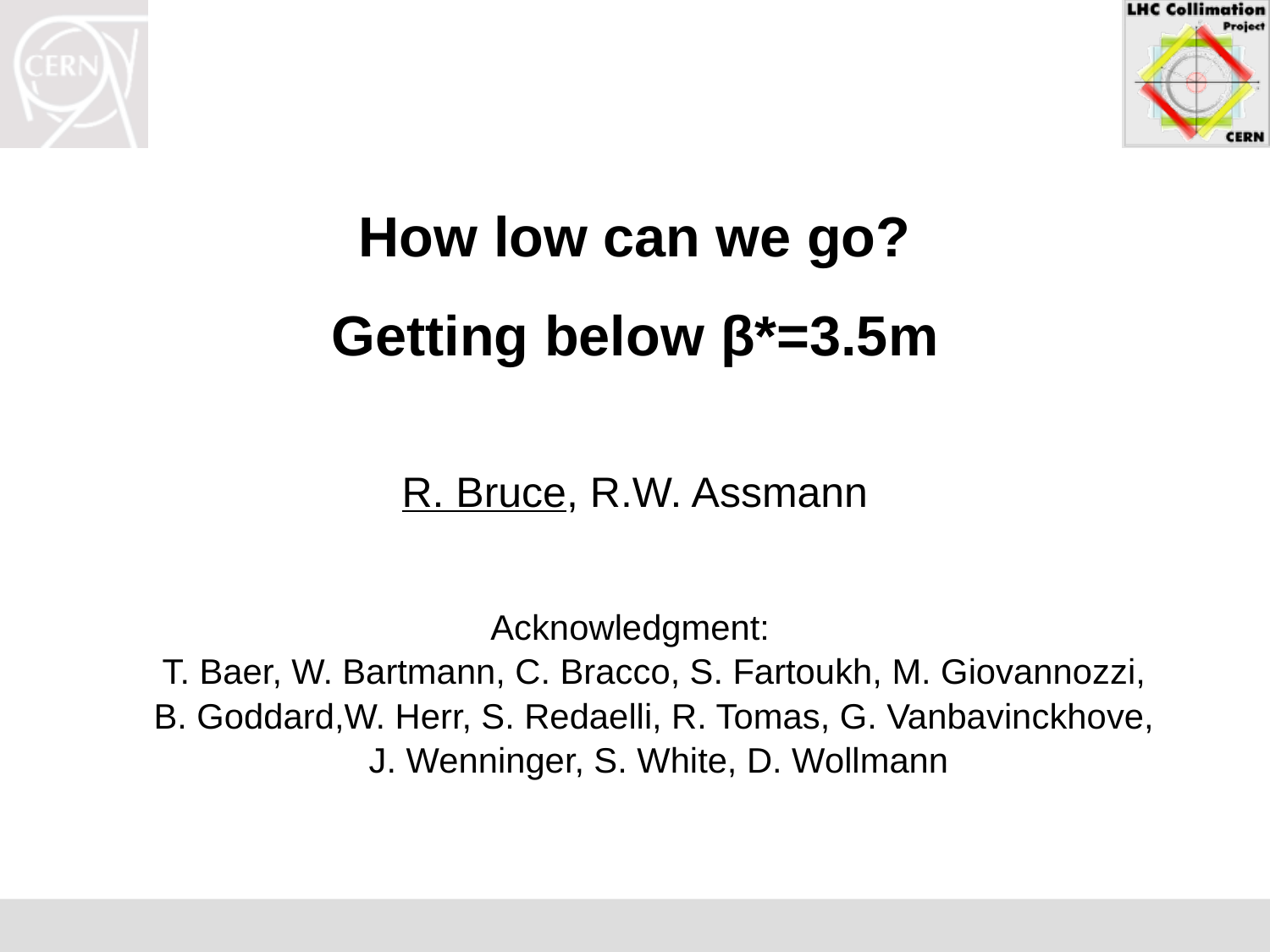

How low can we go?
Getting below β*=3.5m

R. Bruce, R.W. Assmann

Acknowledgment:
T. Baer, W. Bartmann, C. Bracco, S. Fartoukh, M. Giovannozzi,
B. Goddard,W. Herr, S. Redaelli, R. Tomas, G. Vanbavinckhove,
J. Wenninger, S. White, D. Wollmann